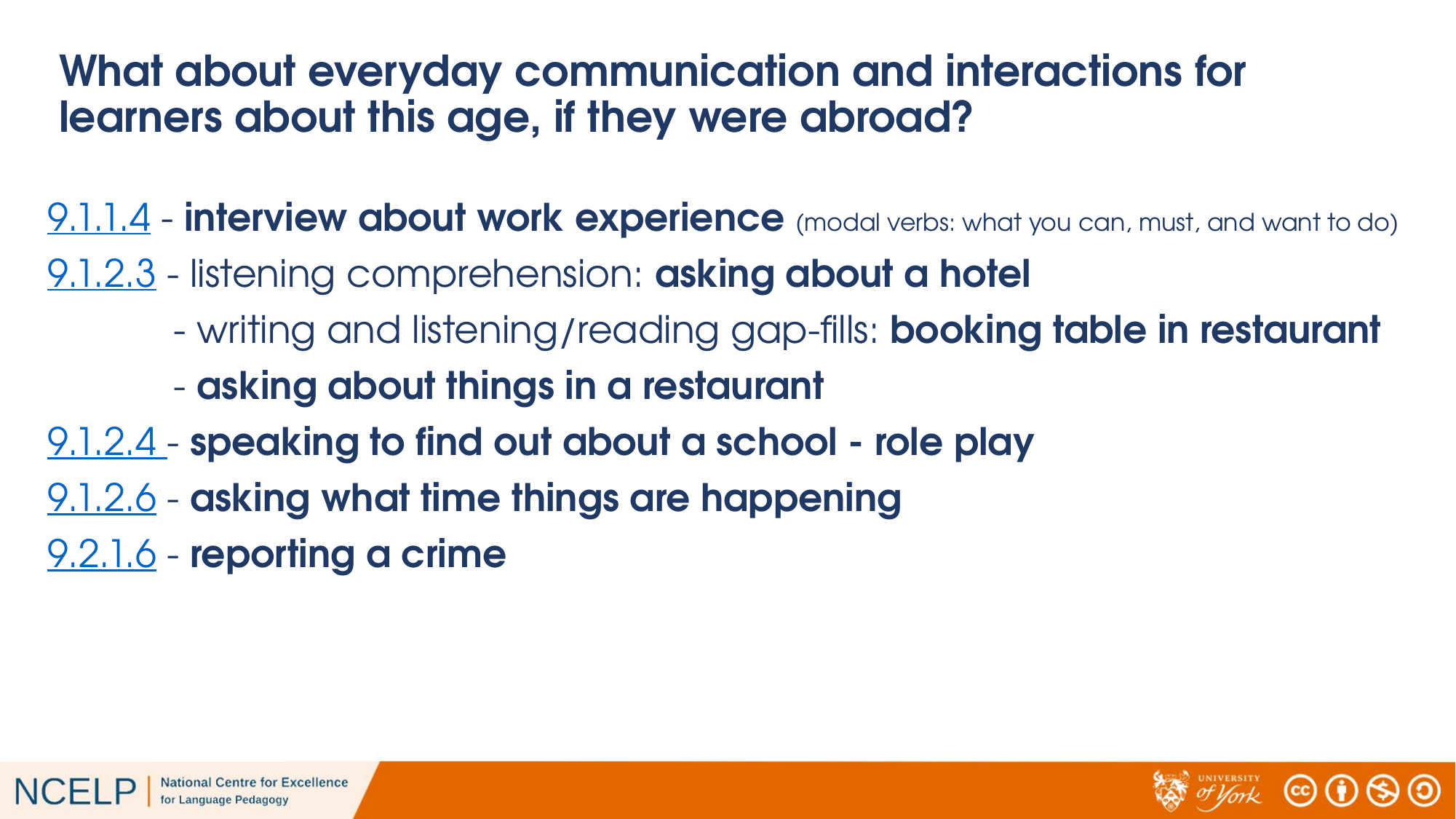

# What about everyday communication and interactions for learners about this age, if they were abroad?
9.1.1.4 - interview about work experience (modal verbs: what you can, must, and want to do)
9.1.2.3 - listening comprehension: asking about a hotel
            - writing and listening/reading gap-fills: booking table in restaurant
            - asking about things in a restaurant
9.1.2.4 - speaking to find out about a school - role play
9.1.2.6 - asking what time things are happening
9.2.1.6 - reporting a crime